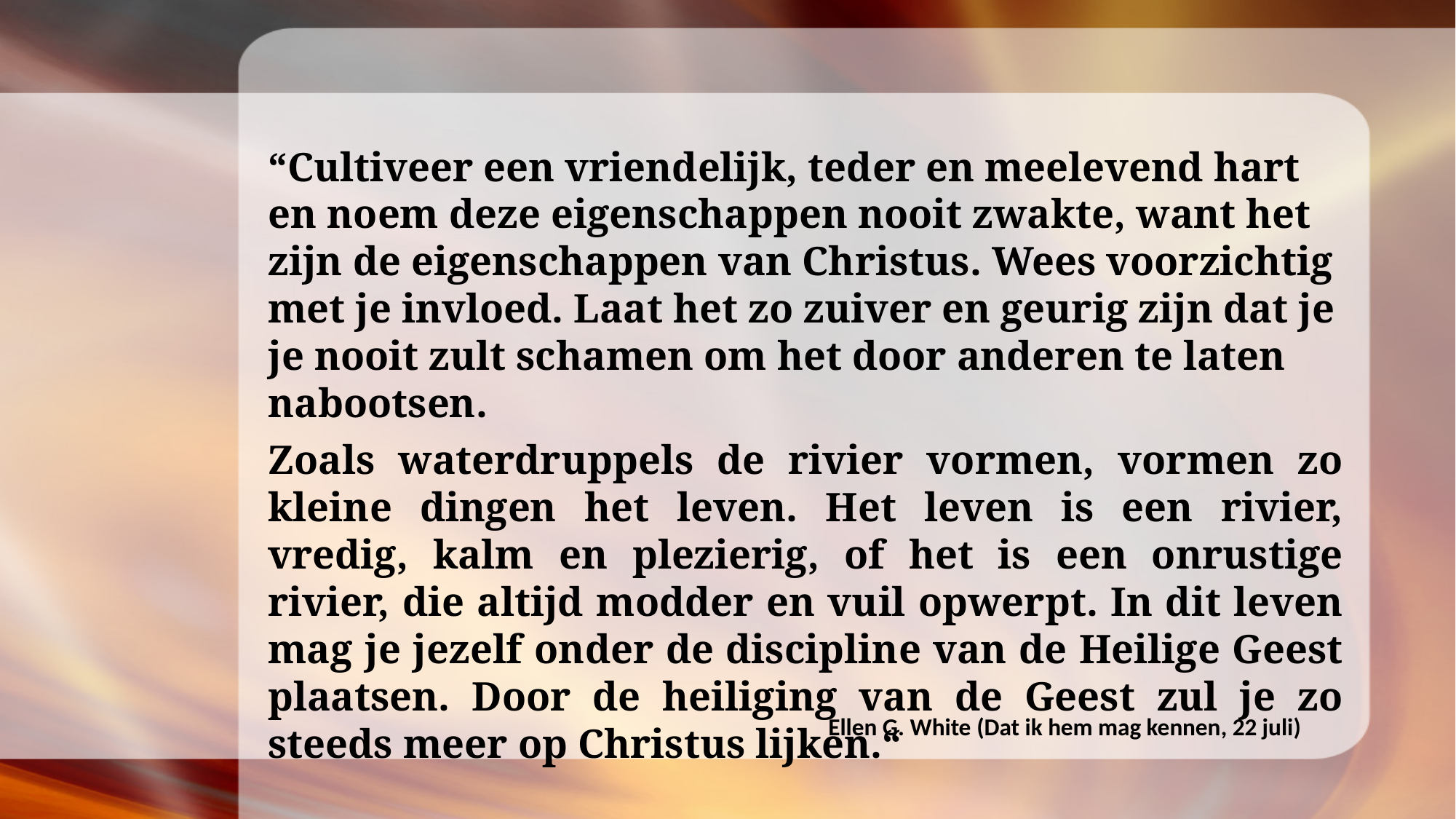

“Cultiveer een vriendelijk, teder en meelevend hart en noem deze eigenschappen nooit zwakte, want het zijn de eigenschappen van Christus. Wees voorzichtig met je invloed. Laat het zo zuiver en geurig zijn dat je je nooit zult schamen om het door anderen te laten nabootsen.
Zoals waterdruppels de rivier vormen, vormen zo kleine dingen het leven. Het leven is een rivier, vredig, kalm en plezierig, of het is een onrustige rivier, die altijd modder en vuil opwerpt. In dit leven mag je jezelf onder de discipline van de Heilige Geest plaatsen. Door de heiliging van de Geest zul je zo steeds meer op Christus lijken.“
Ellen G. White (Dat ik hem mag kennen, 22 juli)